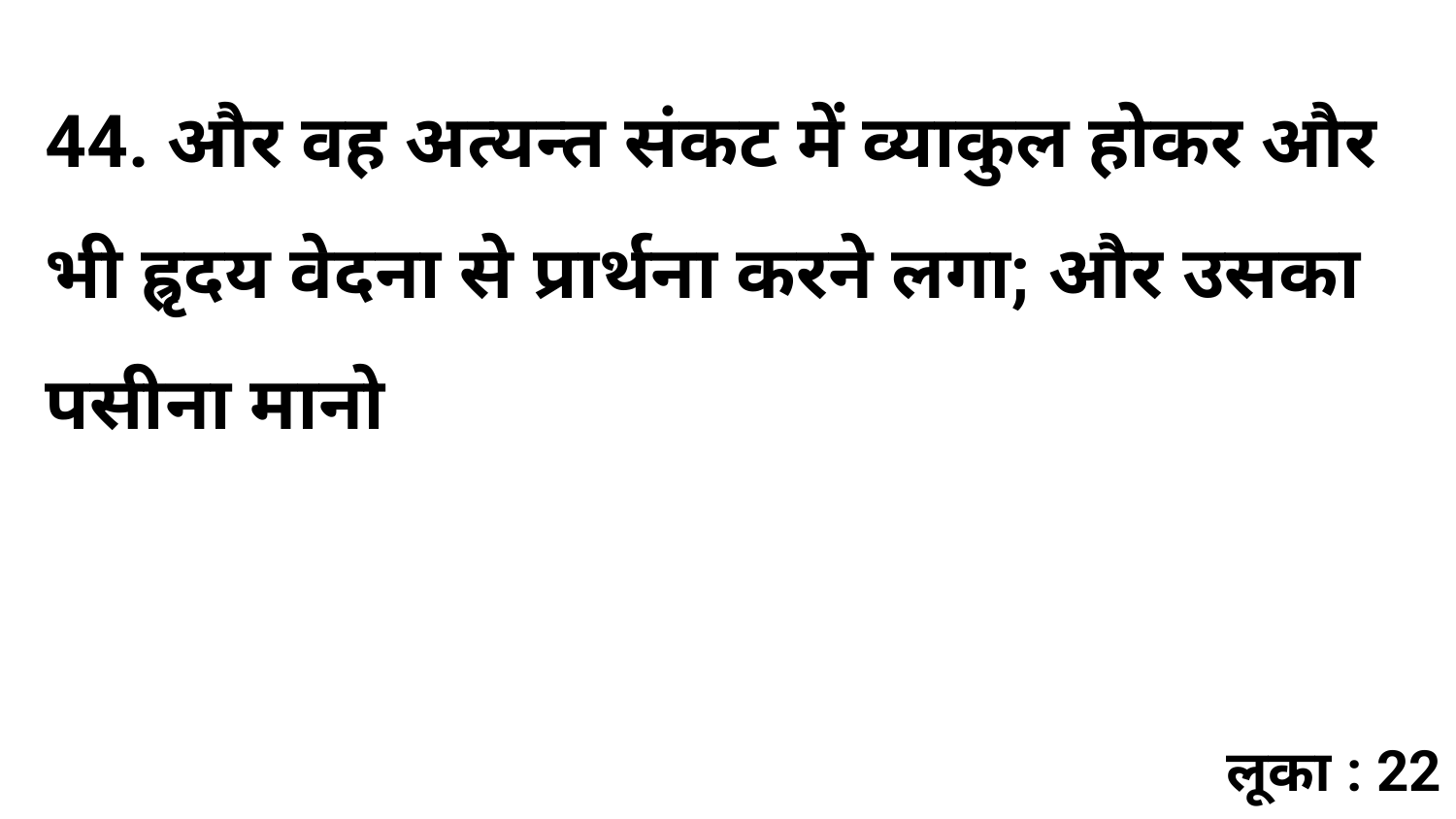

44. और वह अत्यन्त संकट में व्याकुल होकर और भी ह्रृदय वेदना से प्रार्थना करने लगा; और उसका पसीना मानो
लूका : 22